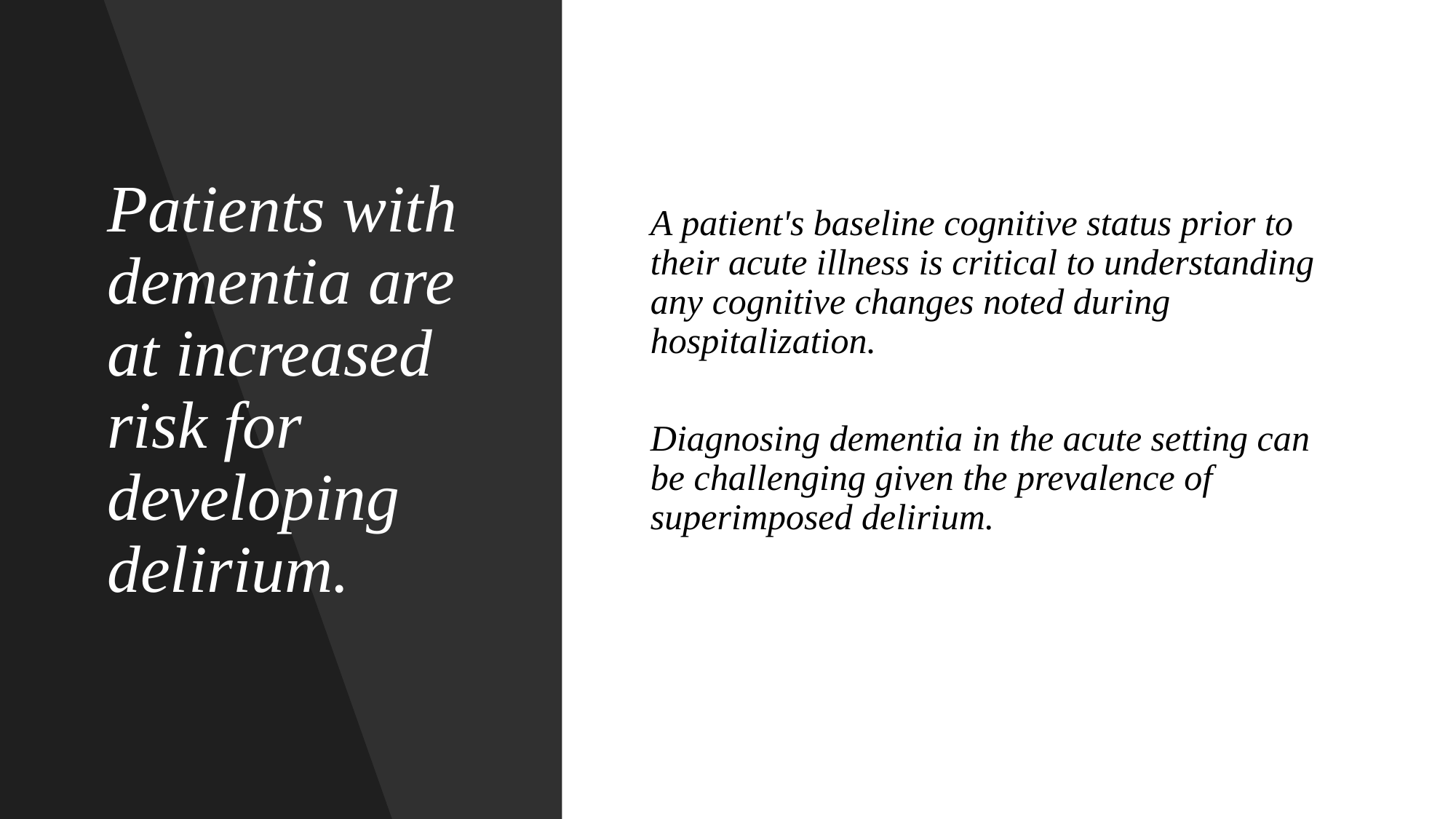

# Patients with dementia are at increased risk for developing delirium.
A patient's baseline cognitive status prior to their acute illness is critical to understanding any cognitive changes noted during hospitalization.
Diagnosing dementia in the acute setting can be challenging given the prevalence of superimposed delirium.